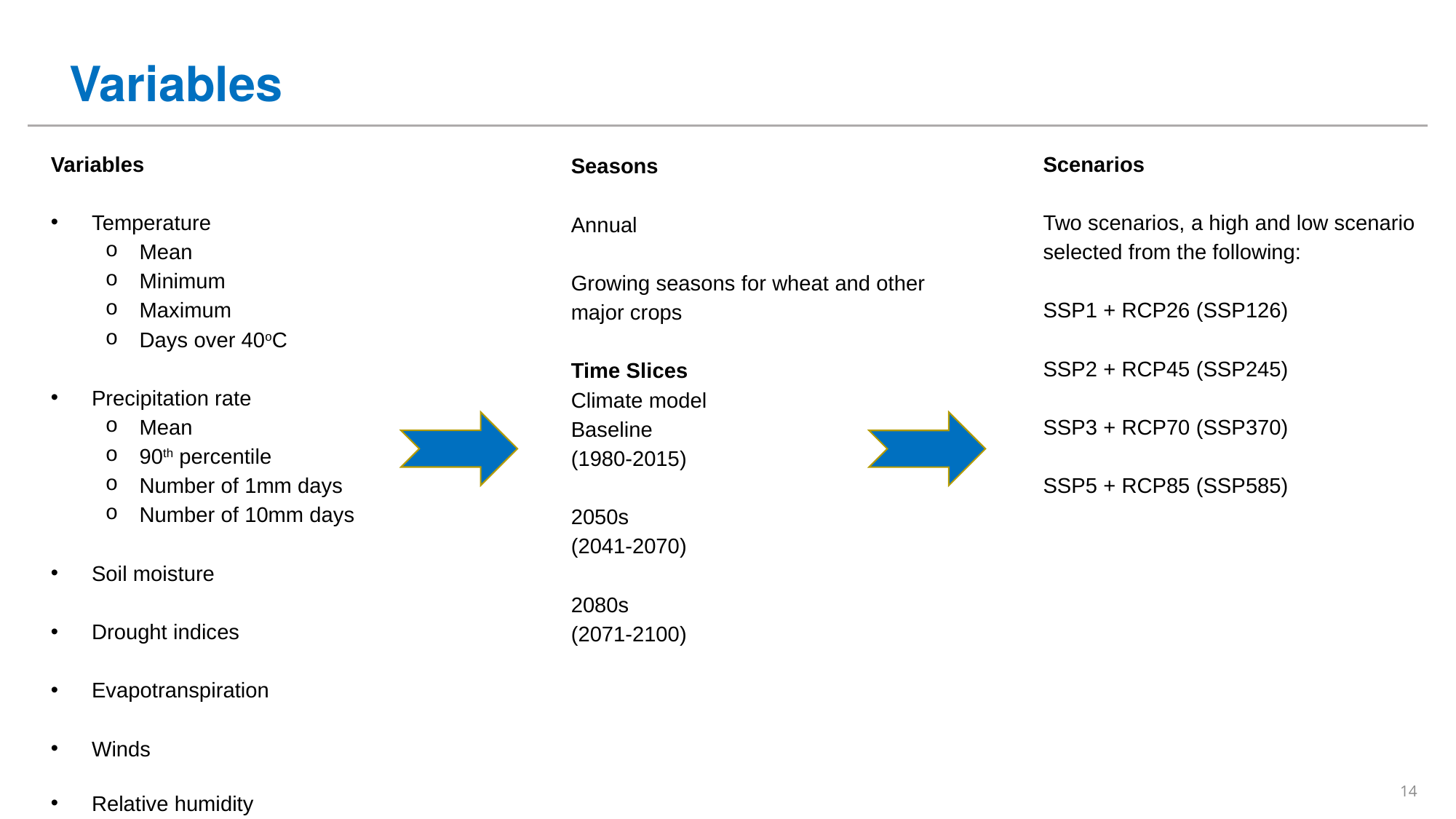

# Variables
Variables

Temperature
Mean
Minimum
Maximum
Days over 40oC

Precipitation rate
Mean
90th percentile
Number of 1mm days
Number of 10mm days

Soil moisture

Drought indices

Evapotranspiration

Winds

Relative humidity
Scenarios

Two scenarios, a high and low scenario selected from the following:

SSP1 + RCP26 (SSP126)

SSP2 + RCP45 (SSP245)

SSP3 + RCP70 (SSP370)

SSP5 + RCP85 (SSP585)

Seasons

Annual

Growing seasons for wheat and other major crops

Time Slices
Climate model
Baseline
(1980-2015)

2050s
(2041-2070)

2080s
(2071-2100)

14